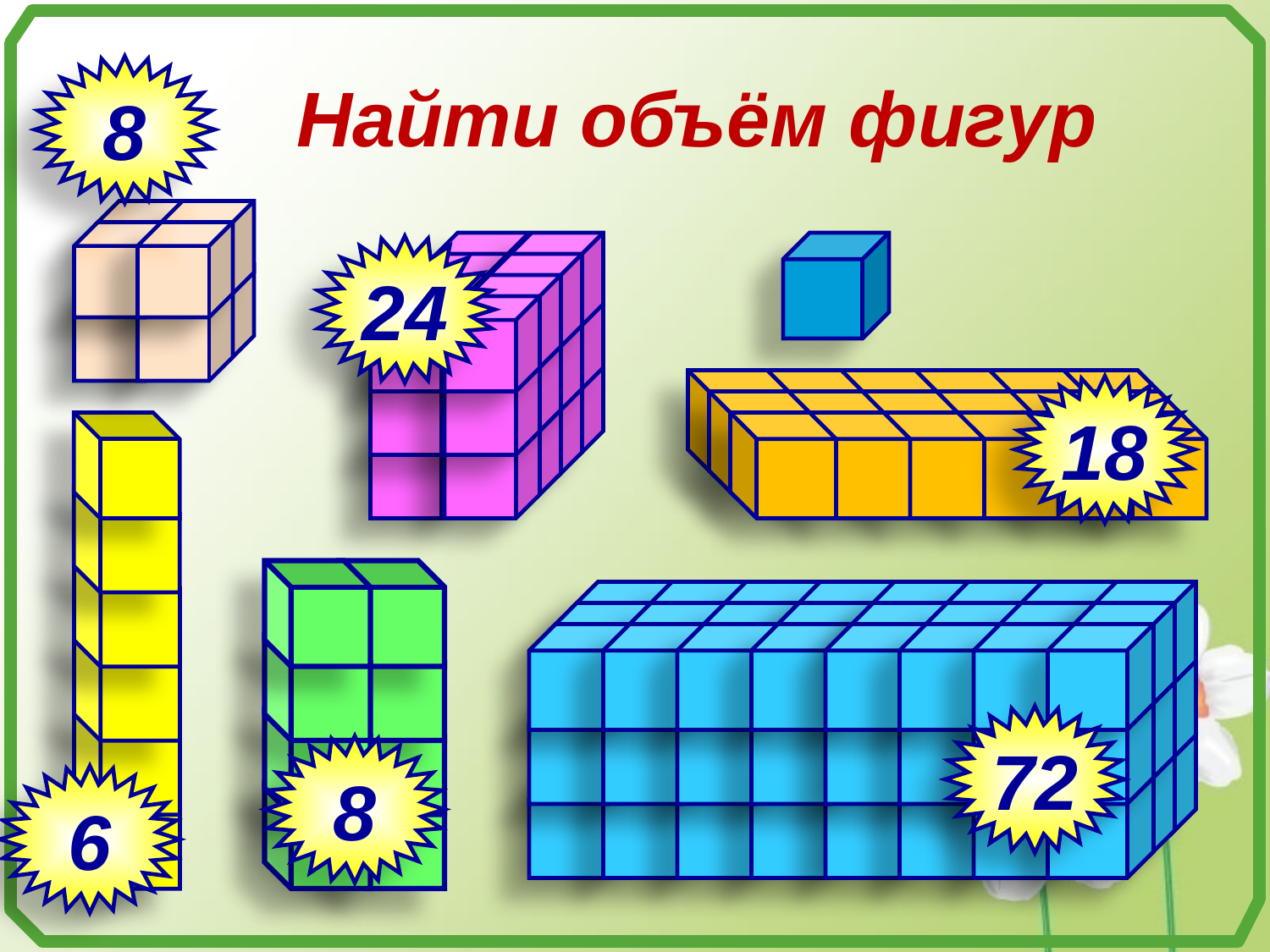

8
Найти объём фигур

24

18

72
8
6